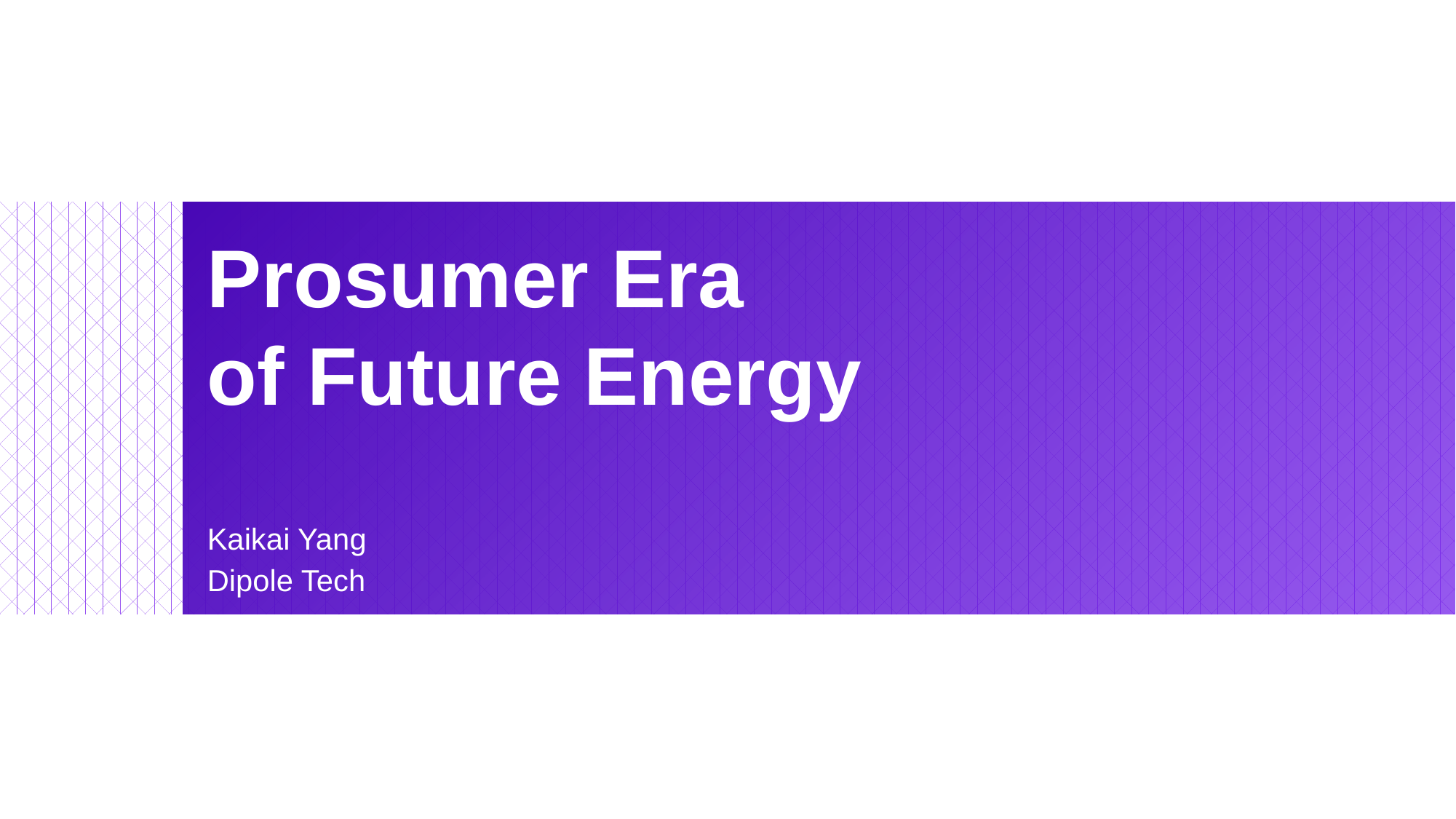

Prosumer Era
of Future Energy
Kaikai Yang
Dipole Tech